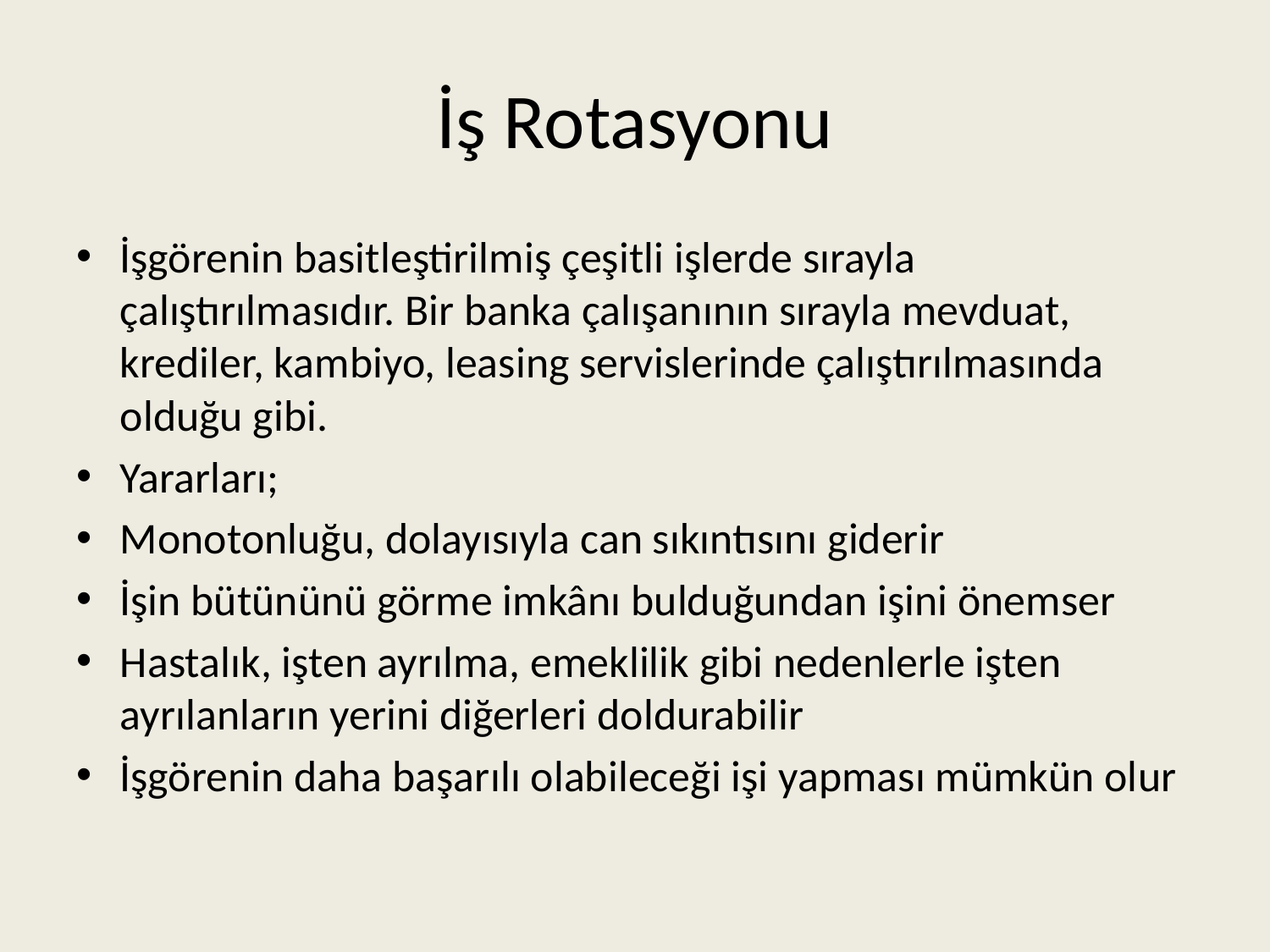

# İş Rotasyonu
İşgörenin basitleştirilmiş çeşitli işlerde sırayla çalıştırılmasıdır. Bir banka çalışanının sırayla mevduat, krediler, kambiyo, leasing servislerinde çalıştırılmasında olduğu gibi.
Yararları;
Monotonluğu, dolayısıyla can sıkıntısını giderir
İşin bütününü görme imkânı bulduğundan işini önemser
Hastalık, işten ayrılma, emeklilik gibi nedenlerle işten ayrılanların yerini diğerleri doldurabilir
İşgörenin daha başarılı olabileceği işi yapması mümkün olur